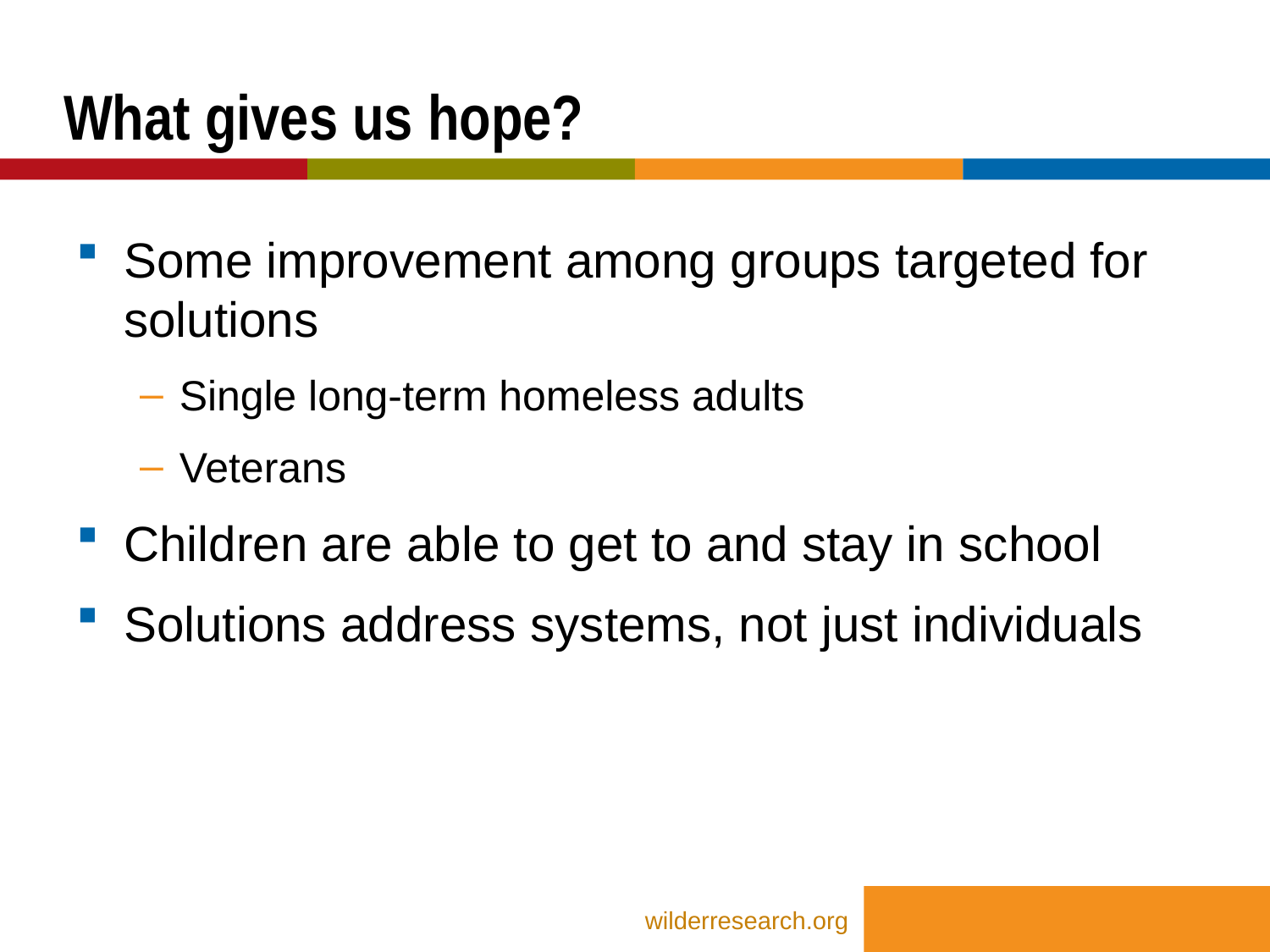

# What gives us hope?
Some improvement among groups targeted for solutions
Single long-term homeless adults
Veterans
Children are able to get to and stay in school
Solutions address systems, not just individuals

wilderresearch.org